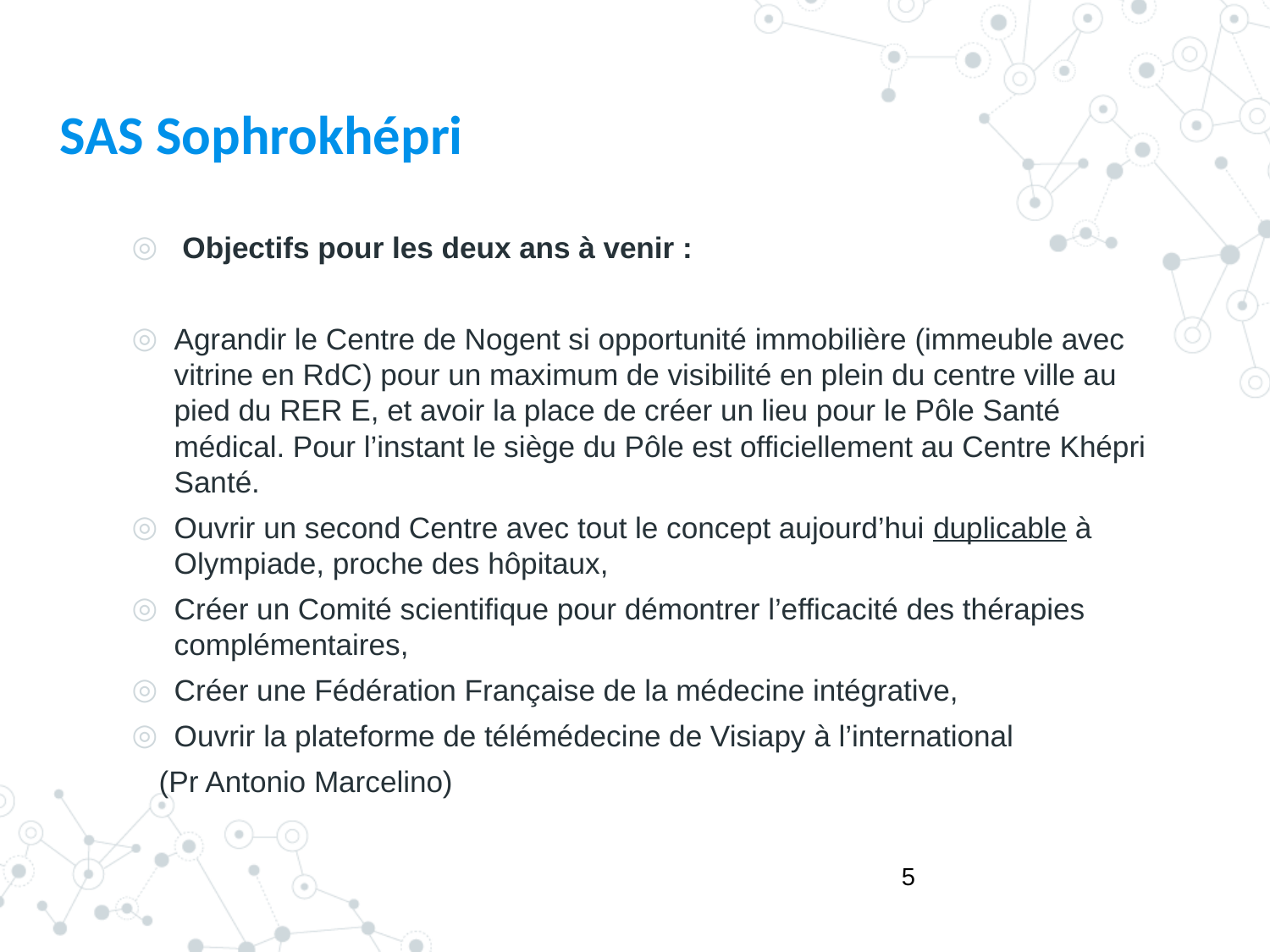

# SAS Sophrokhépri
 Objectifs pour les deux ans à venir :

Agrandir le Centre de Nogent si opportunité immobilière (immeuble avec vitrine en RdC) pour un maximum de visibilité en plein du centre ville au pied du RER E, et avoir la place de créer un lieu pour le Pôle Santé médical. Pour l’instant le siège du Pôle est officiellement au Centre Khépri Santé.
Ouvrir un second Centre avec tout le concept aujourd’hui duplicable à Olympiade, proche des hôpitaux,
Créer un Comité scientifique pour démontrer l’efficacité des thérapies complémentaires,
Créer une Fédération Française de la médecine intégrative,
Ouvrir la plateforme de télémédecine de Visiapy à l’international
     (Pr Antonio Marcelino)
5